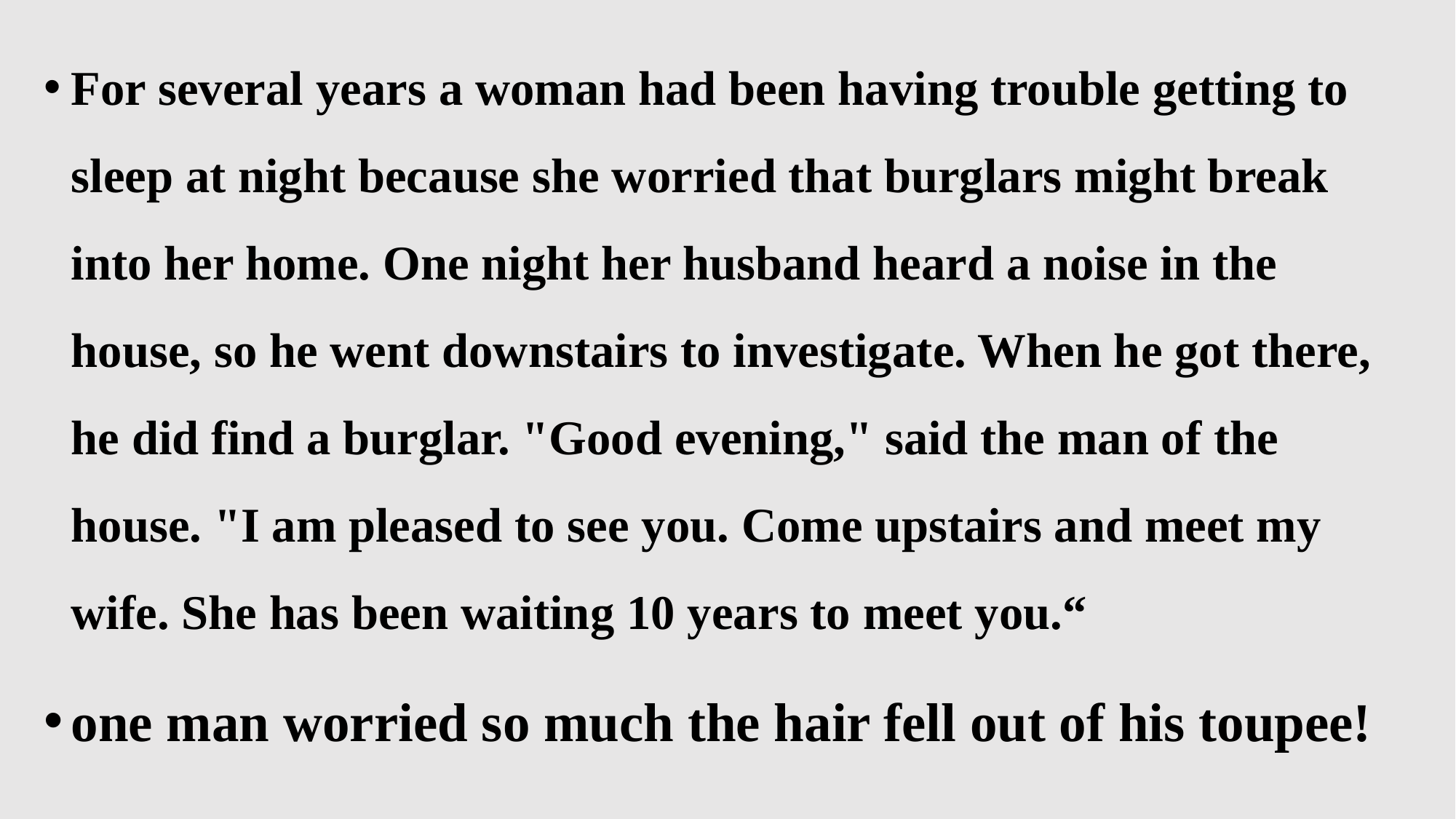

For several years a woman had been having trouble getting to sleep at night because she worried that burglars might break into her home. One night her husband heard a noise in the house, so he went downstairs to investigate. When he got there, he did find a burglar. "Good evening," said the man of the house. "I am pleased to see you. Come upstairs and meet my wife. She has been waiting 10 years to meet you.“
one man worried so much the hair fell out of his toupee!